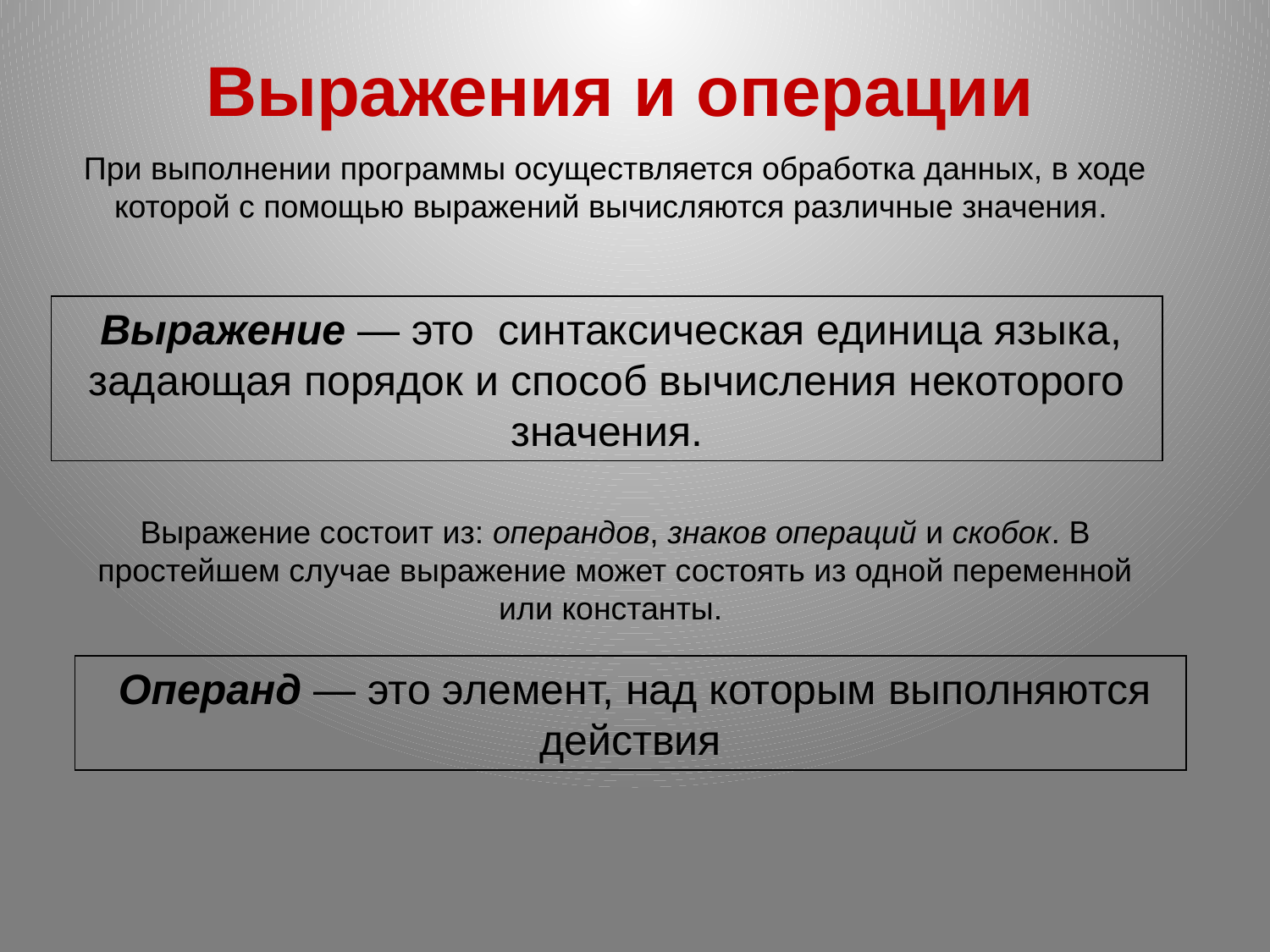

Выражения и операции
При выполнении программы осуществляется обработка данных, в ходе которой с помощью выражений вычисляются различные значения.
 Выражение — это  синтаксическая единица языка, задающая порядок и способ вычисления некоторого значения.
Выражение состоит из: операндов, знаков операций и скобок. В простейшем случае выражение может состоять из одной переменной или константы.
 Операнд — это элемент, над которым выполняются действия